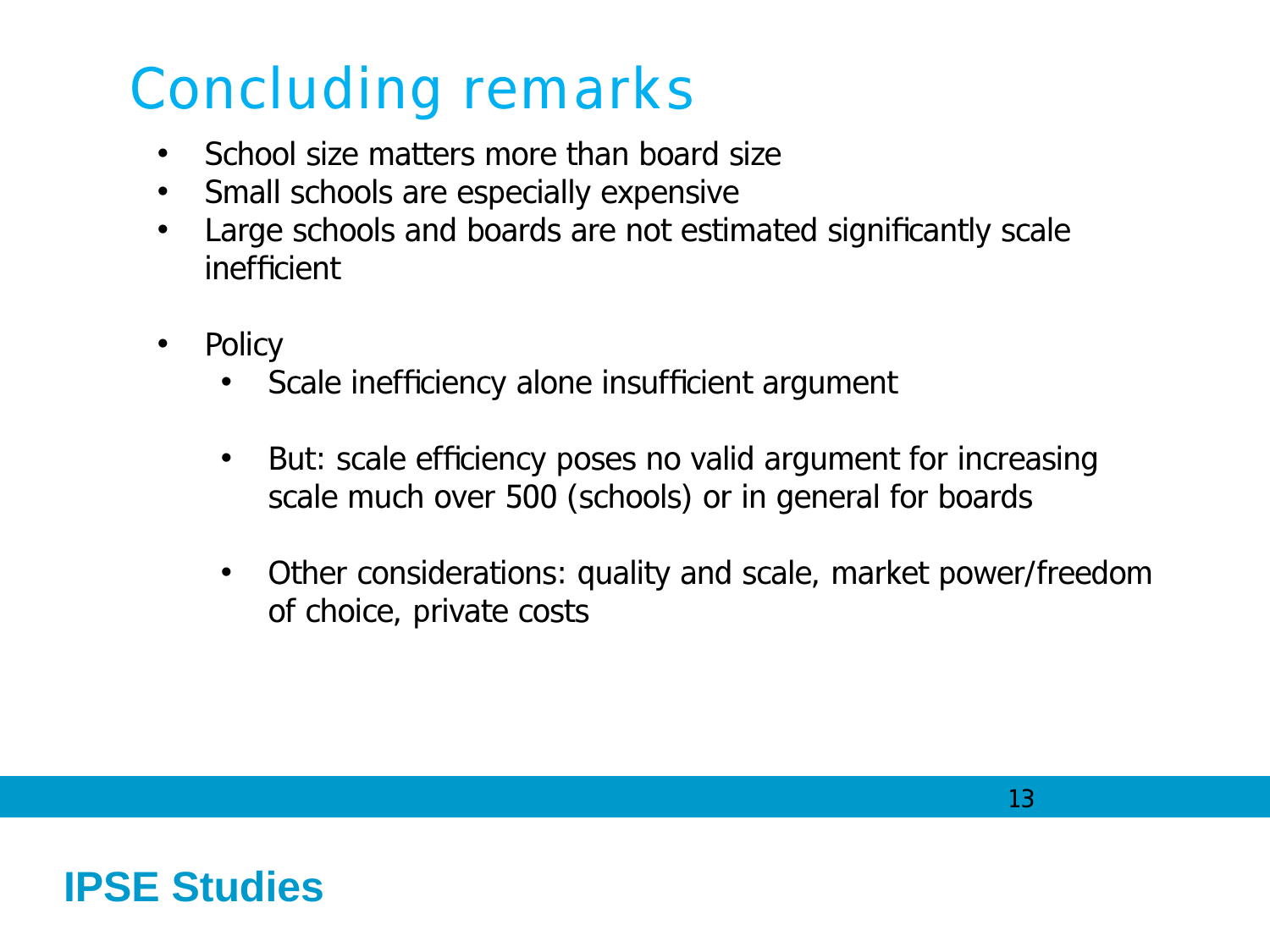

Concluding remarks
School size matters more than board size
Small schools are especially expensive
Large schools and boards are not estimated significantly scale inefficient

Policy
Scale inefficiency alone insufficient argument

But: scale efficiency poses no valid argument for increasing scale much over 500 (schools) or in general for boards

Other considerations: quality and scale, market power/freedom of choice, private costs

13